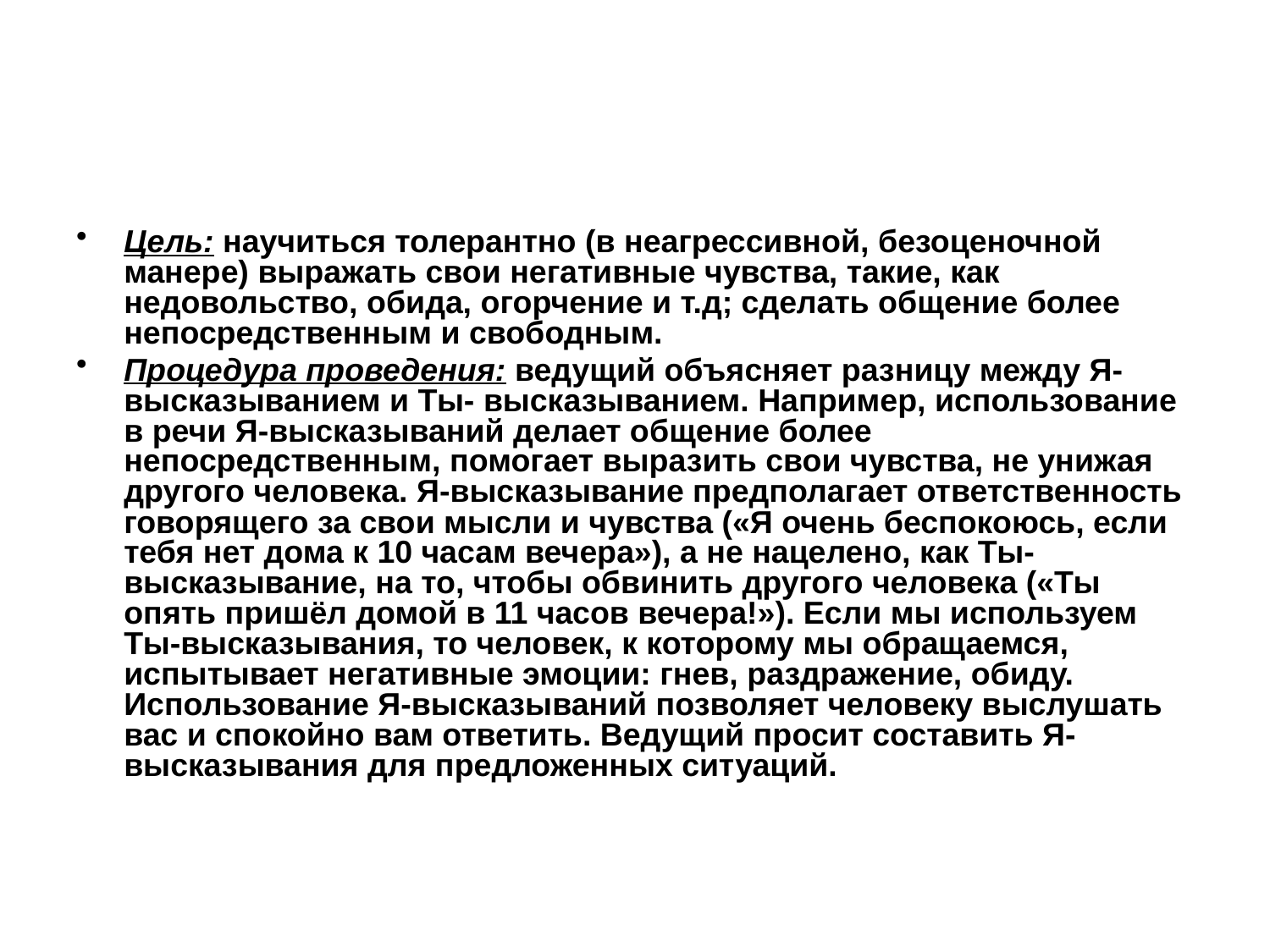

#
Цель: научиться толерантно (в неагрессивной, безоценочной манере) выражать свои негативные чувства, такие, как недовольство, обида, огорчение и т.д; сделать общение более непосредственным и свободным.
Процедура проведения: ведущий объясняет разницу между Я-высказыванием и Ты- высказыванием. Например, использование в речи Я-высказываний делает общение более непосредственным, помогает выразить свои чувства, не унижая другого человека. Я-высказывание предполагает ответственность говорящего за свои мысли и чувства («Я очень беспокоюсь, если тебя нет дома к 10 часам вечера»), а не нацелено, как Ты- высказывание, на то, чтобы обвинить другого человека («Ты опять пришёл домой в 11 часов вечера!»). Если мы используем Ты-высказывания, то человек, к которому мы обращаемся, испытывает негативные эмоции: гнев, раздражение, обиду. Использование Я-высказываний позволяет человеку выслушать вас и спокойно вам ответить. Ведущий просит составить Я-высказывания для предложенных ситуаций.